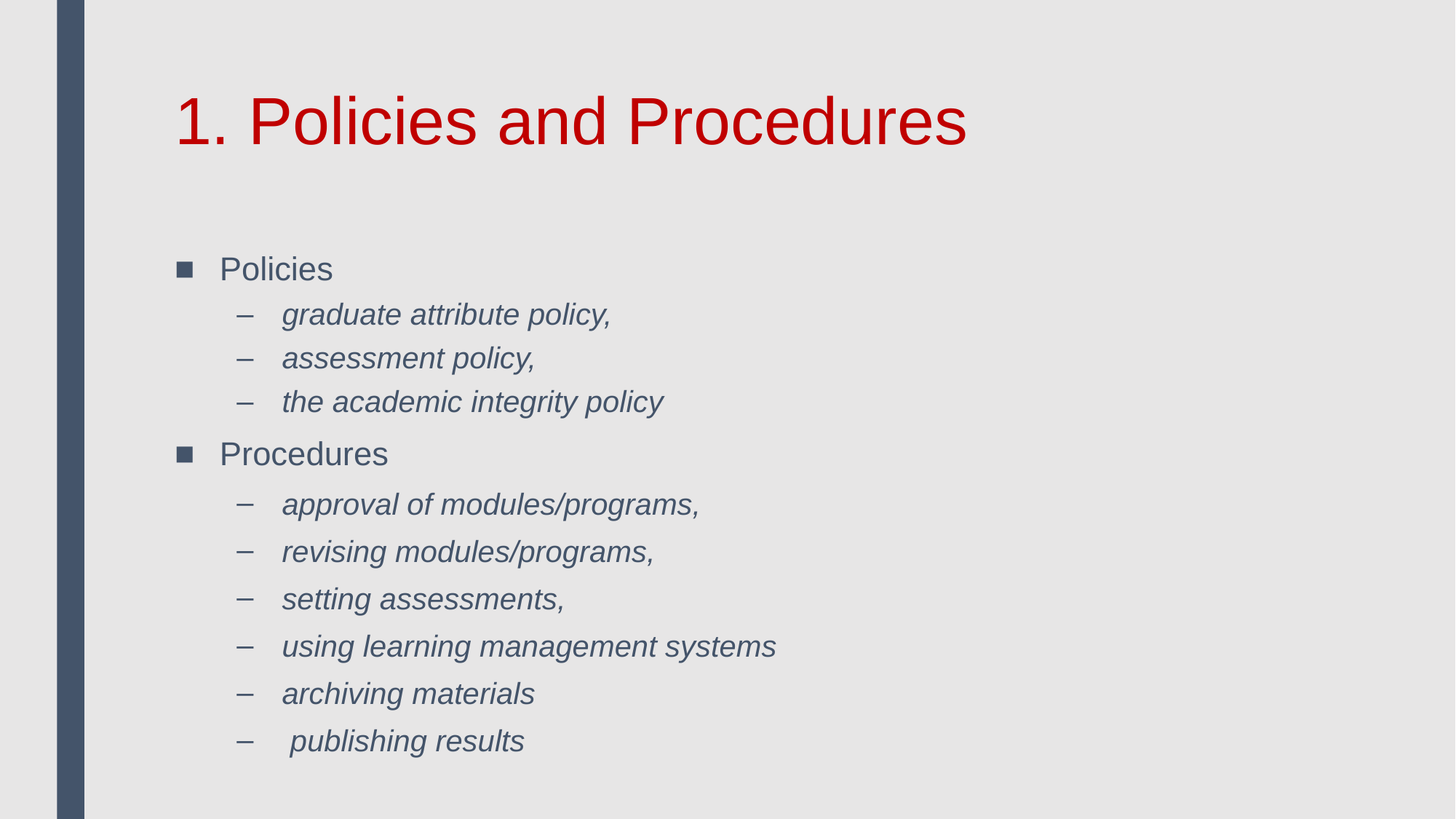

# 1. Policies and Procedures
Policies
graduate attribute policy,
assessment policy,
the academic integrity policy
Procedures
approval of modules/programs,
revising modules/programs,
setting assessments,
using learning management systems
archiving materials
 publishing results